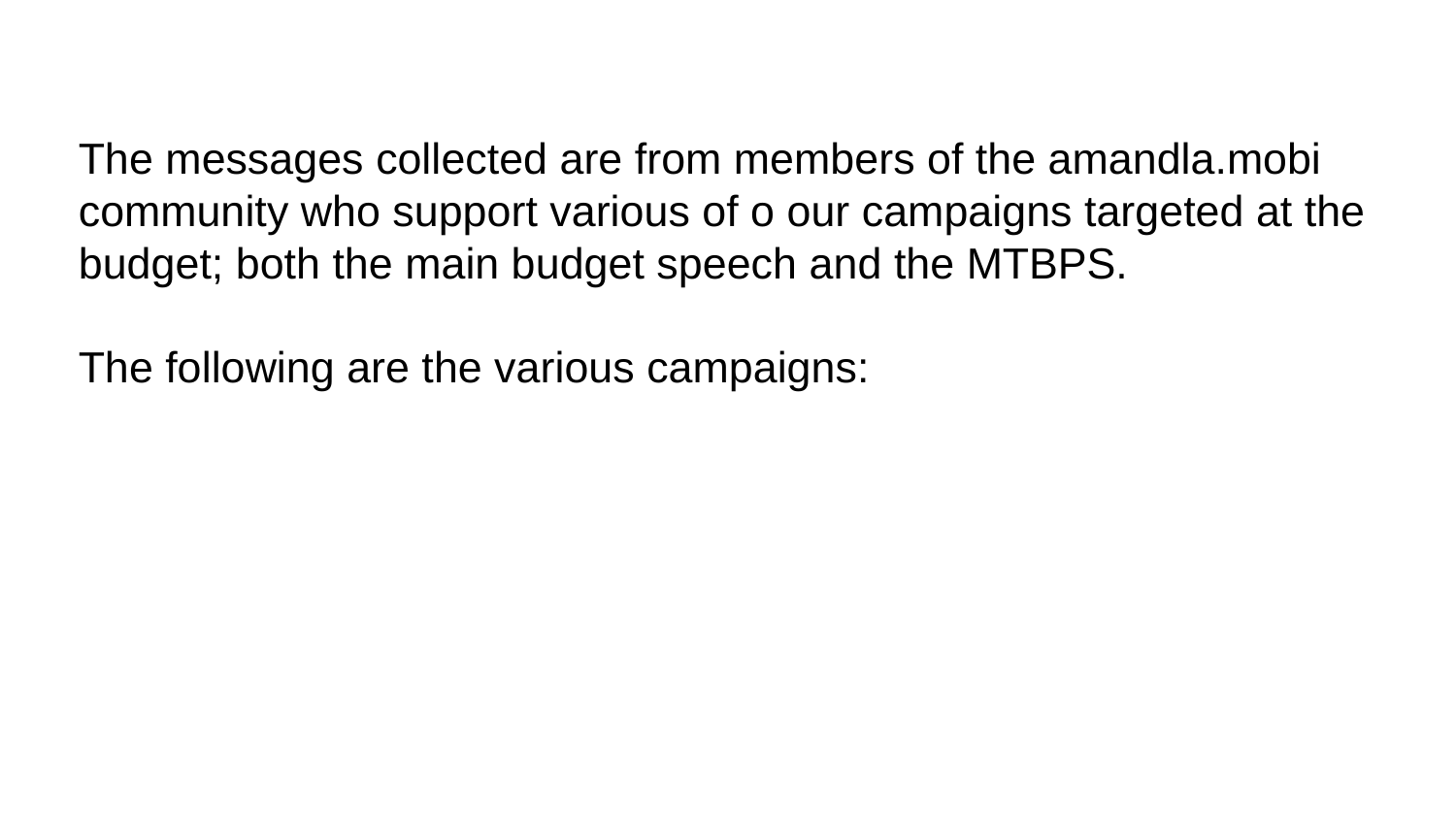

# The messages collected are from members of the amandla.mobi community who support various of o our campaigns targeted at the budget; both the main budget speech and the MTBPS.

The following are the various campaigns: